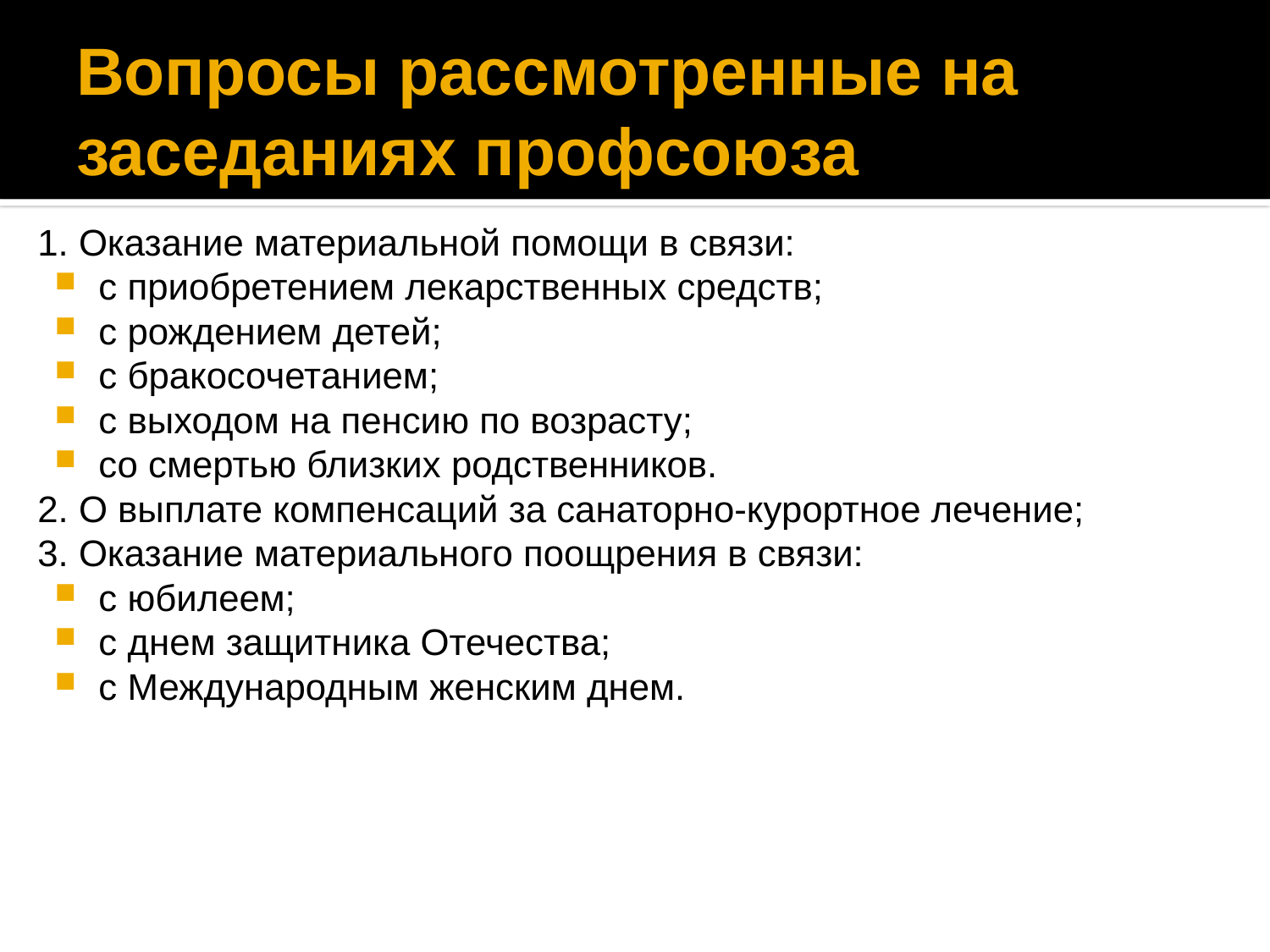

# Вопросы рассмотренные на заседаниях профсоюза
1. Оказание материальной помощи в связи:
с приобретением лекарственных средств;
с рождением детей;
с бракосочетанием;
с выходом на пенсию по возрасту;
со смертью близких родственников.
2. О выплате компенсаций за санаторно-курортное лечение;
3. Оказание материального поощрения в связи:
с юбилеем;
с днем защитника Отечества;
с Международным женским днем.